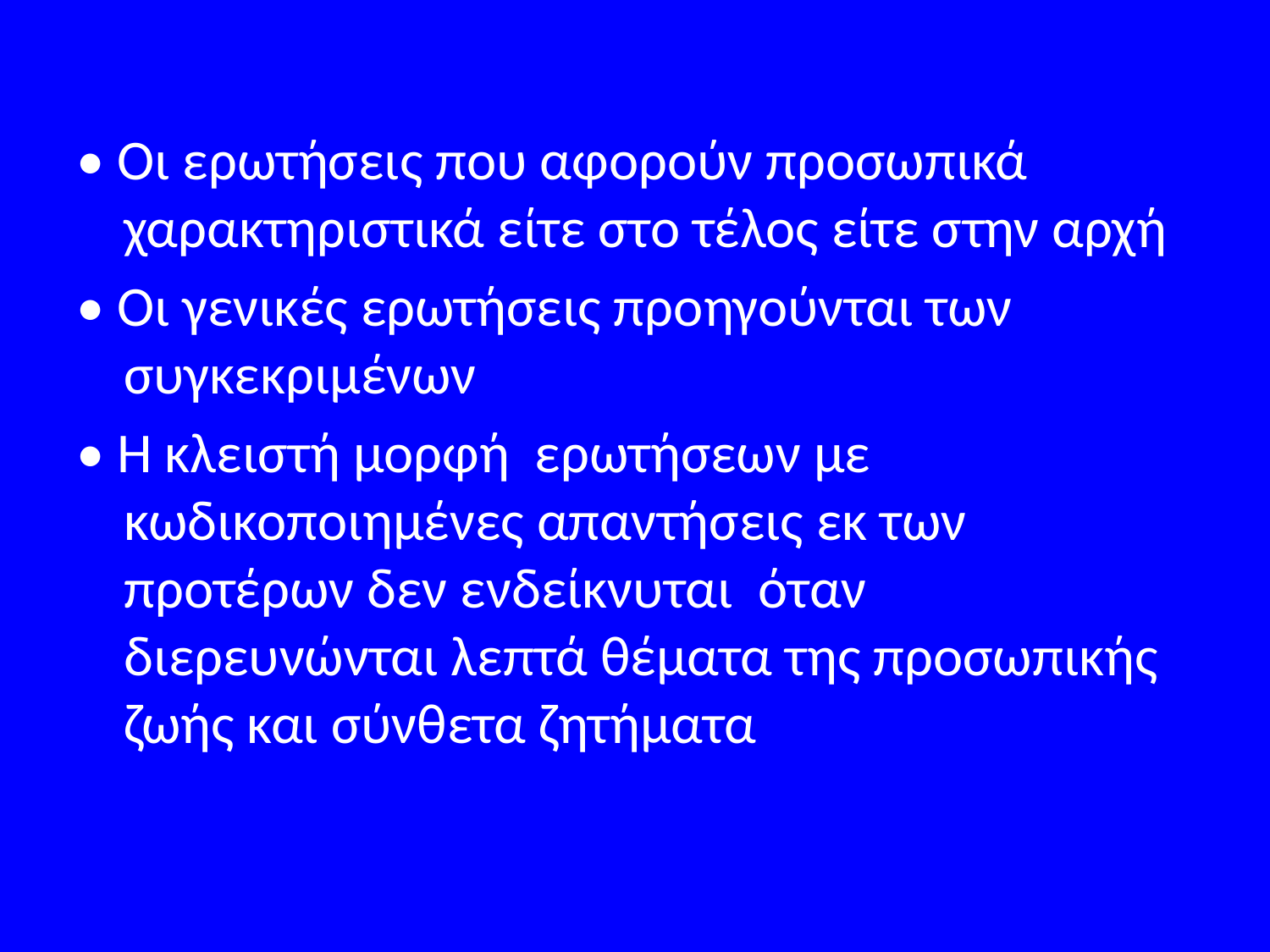

#
• Οι ερωτήσεις που αφορούν προσωπικά χαρακτηριστικά είτε στο τέλος είτε στην αρχή
• Οι γενικές ερωτήσεις προηγούνται των συγκεκριμένων
• Η κλειστή μορφή  ερωτήσεων με κωδικοποιημένες απαντήσεις εκ των προτέρων δεν ενδείκνυται  όταν διερευνώνται λεπτά θέματα της προσωπικής ζωής και σύνθετα ζητήματα